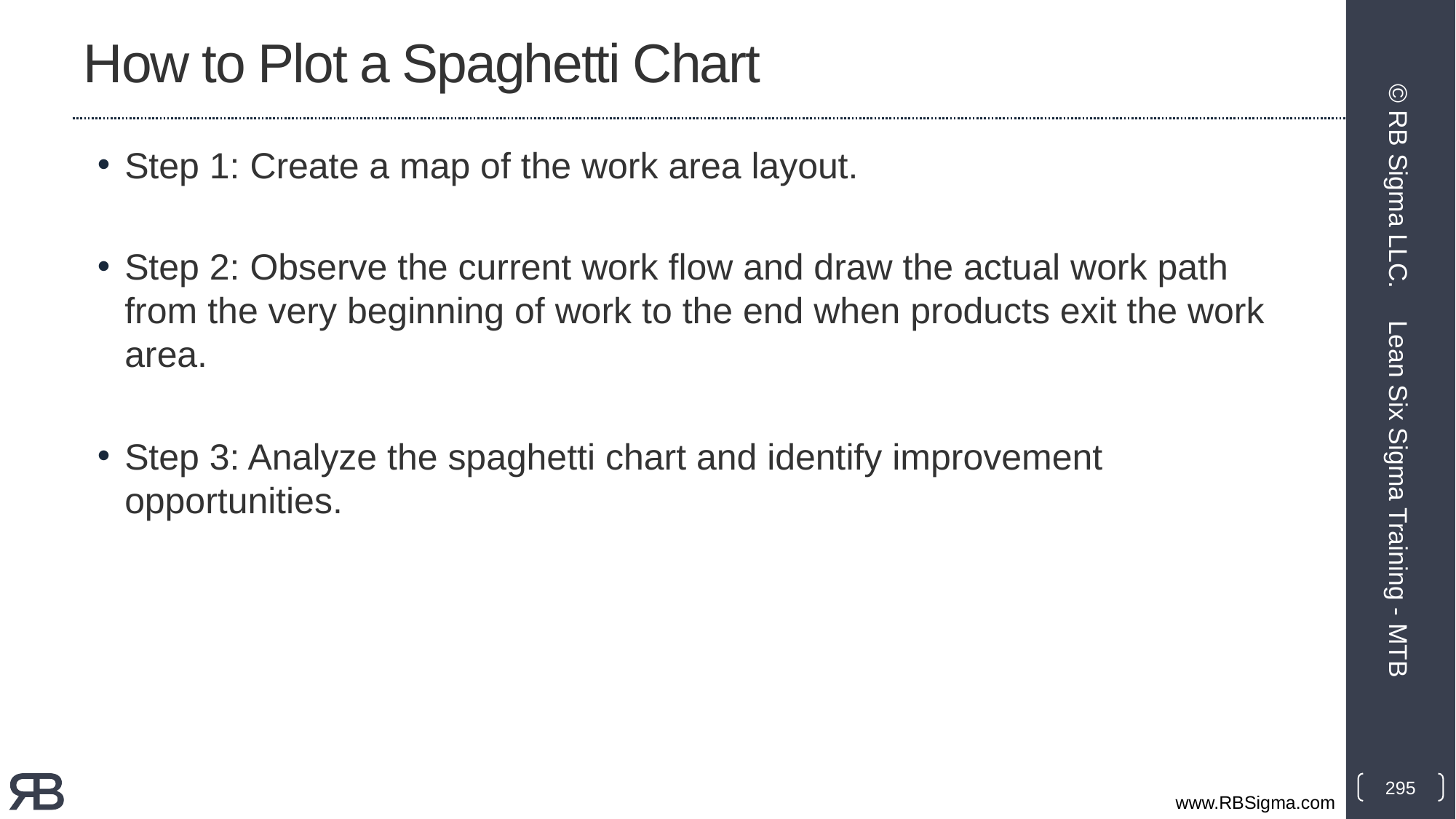

# How to Plot a Spaghetti Chart
Step 1: Create a map of the work area layout.

Step 2: Observe the current work flow and draw the actual work path from the very beginning of work to the end when products exit the work area.

Step 3: Analyze the spaghetti chart and identify improvement opportunities.

© RB Sigma LLC.
Lean Six Sigma Training - MTB
295